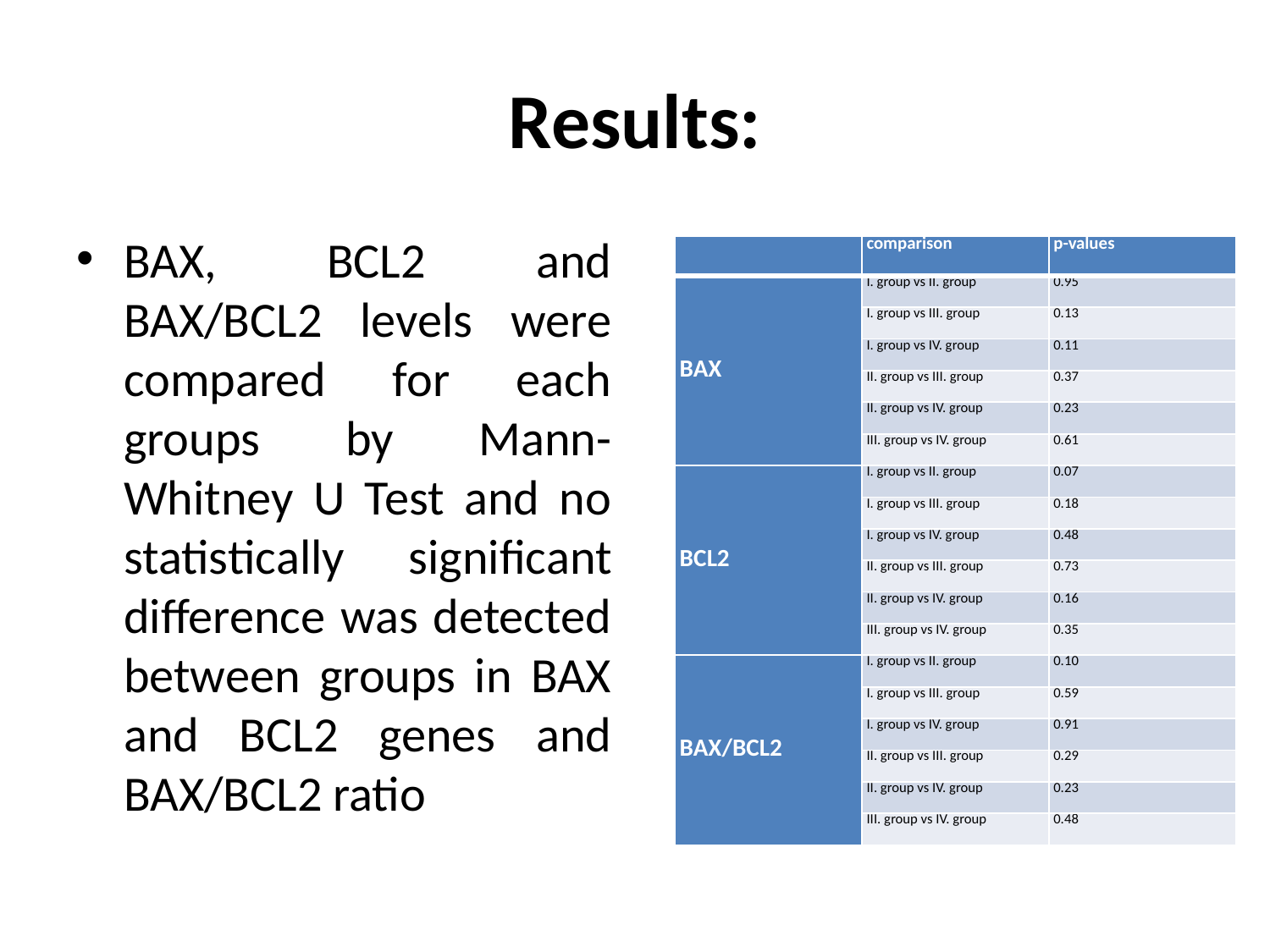

# Results:
BAX, BCL2 and BAX/BCL2 levels were compared for each groups by Mann-Whitney U Test and no statistically significant difference was detected between groups in BAX and BCL2 genes and BAX/BCL2 ratio

|  | comparison | p-values |
| --- | --- | --- |
| BAX | I. group vs II. group | 0.95 |
|  | I. group vs III. group | 0.13 |
|  | I. group vs IV. group | 0.11 |
|  | II. group vs III. group | 0.37 |
|  | II. group vs IV. group | 0.23 |
|  | III. group vs IV. group | 0.61 |
| BCL2 | I. group vs II. group | 0.07 |
|  | I. group vs III. group | 0.18 |
|  | I. group vs IV. group | 0.48 |
|  | II. group vs III. group | 0.73 |
|  | II. group vs IV. group | 0.16 |
|  | III. group vs IV. group | 0.35 |
| BAX/BCL2 | I. group vs II. group | 0.10 |
|  | I. group vs III. group | 0.59 |
|  | I. group vs IV. group | 0.91 |
|  | II. group vs III. group | 0.29 |
|  | II. group vs IV. group | 0.23 |
|  | III. group vs IV. group | 0.48 |